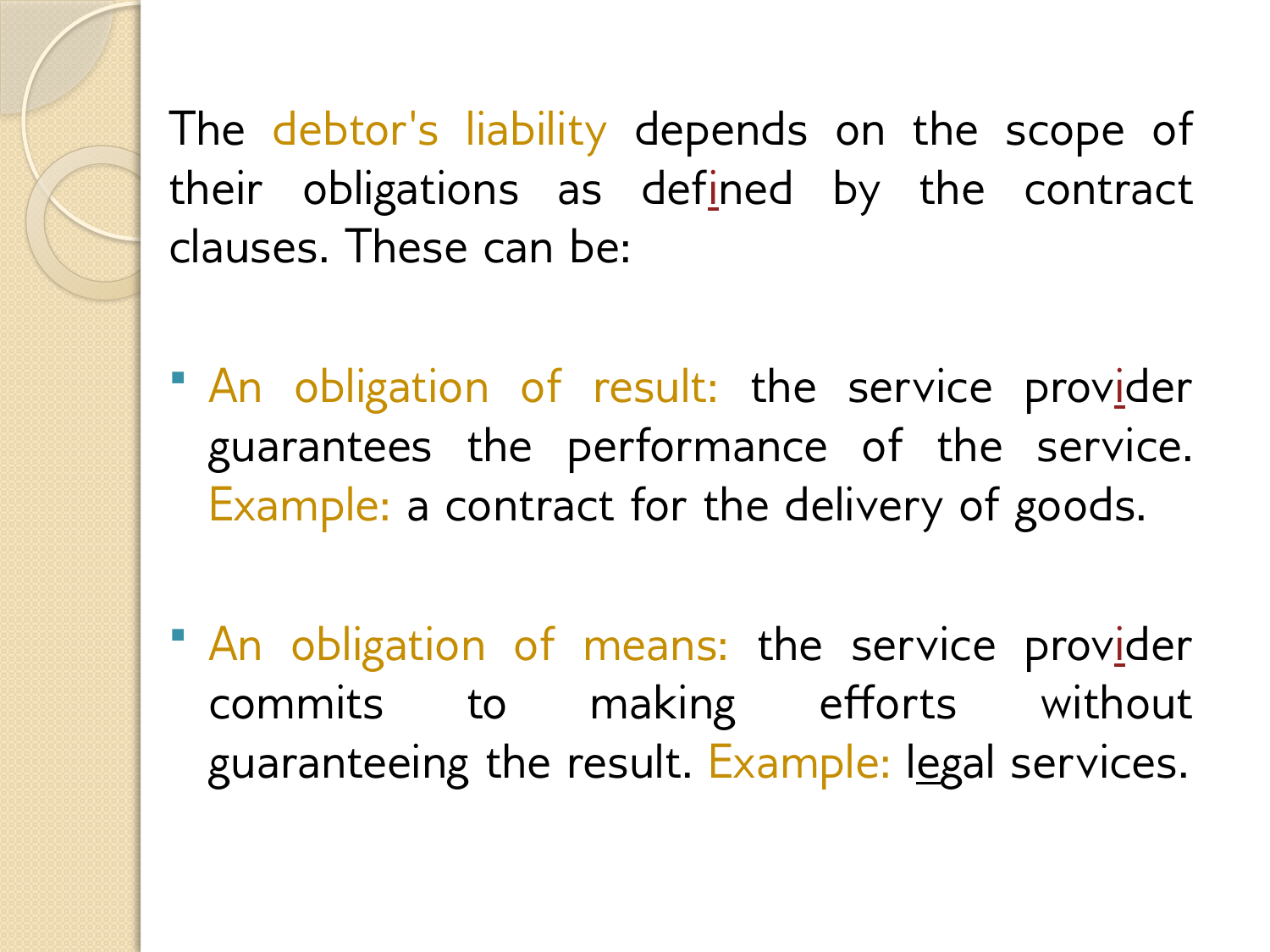

The debtor's liability depends on the scope of their obligations as defined by the contract clauses. These can be:

An obligation of result: the service provider guarantees the performance of the service. Example: a contract for the delivery of goods.

An obligation of means: the service provider commits to making efforts without guaranteeing the result. Example: legal services.